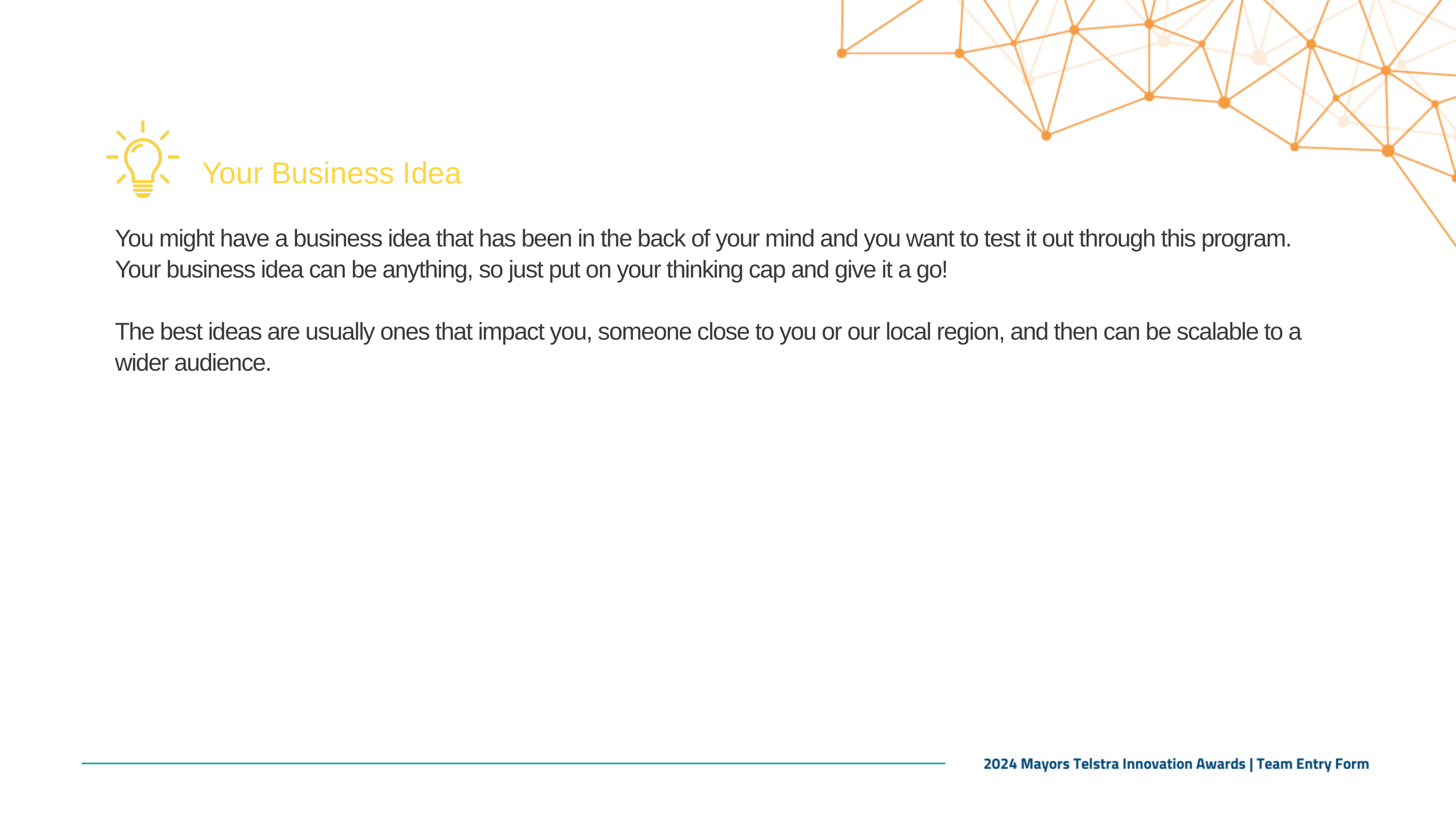

Your Business Idea

You might have a business idea that has been in the back of your mind and you want to test it out through this program. Your business idea can be anything, so just put on your thinking cap and give it a go!

The best ideas are usually ones that impact you, someone close to you or our local region, and then can be scalable to a wider audience.